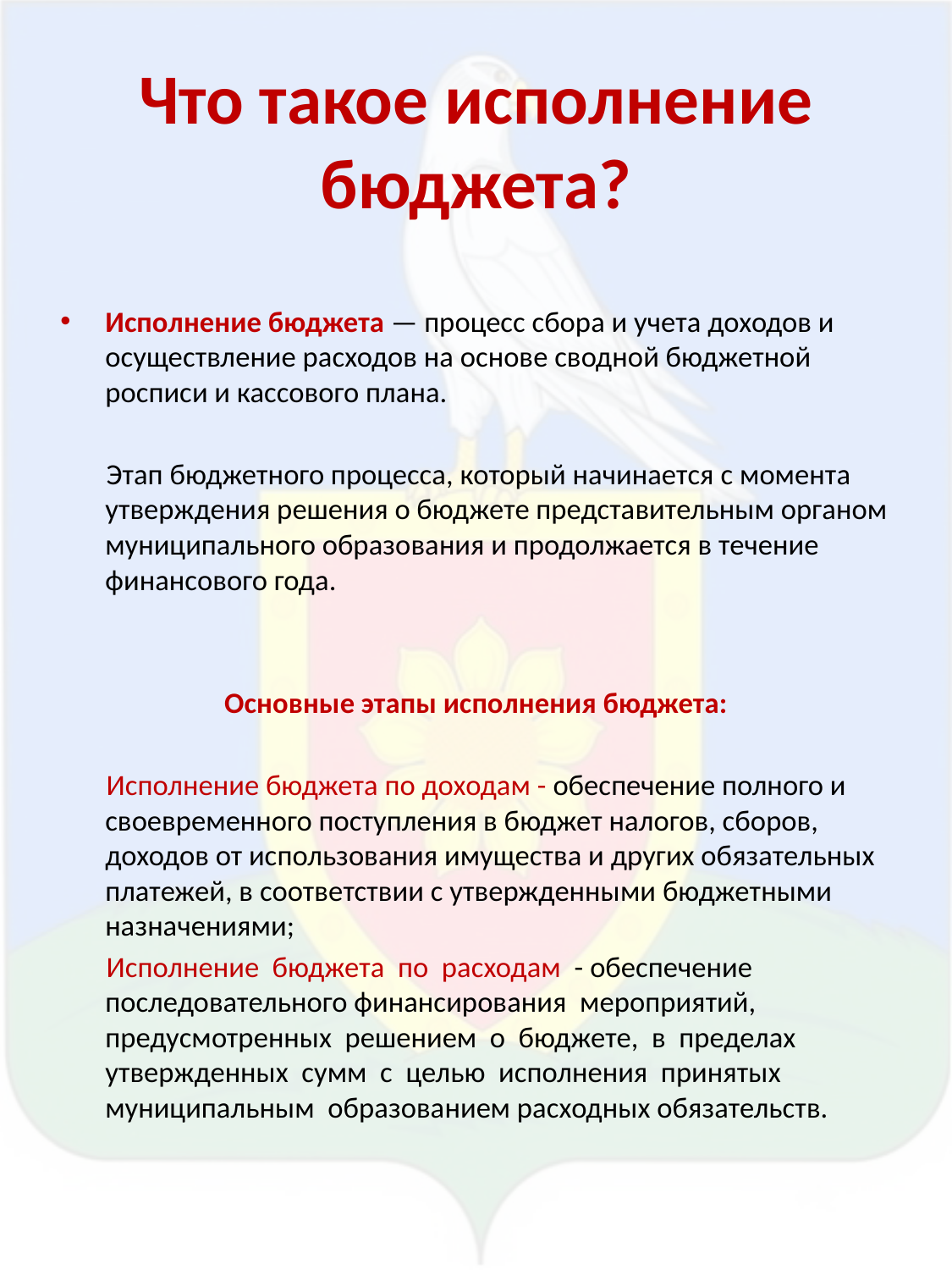

# Что такое исполнение бюджета?
Исполнение бюджета — процесс сбора и учета доходов и осуществление расходов на основе сводной бюджетной росписи и кассового плана.

       Этап бюджетного процесса, который начинается с момента утверждения решения о бюджете представительным органом муниципального образования и продолжается в течение финансового года.

Основные этапы исполнения бюджета:

       Исполнение бюджета по доходам - обеспечение полного и своевременного поступления в бюджет налогов, сборов, доходов от использования имущества и других обязательных платежей, в соответствии с утвержденными бюджетными назначениями;
       Исполнение  бюджета  по  расходам  - обеспечение  последовательного финансирования  мероприятий,  предусмотренных  решением  о  бюджете,  в  пределах утвержденных  сумм  с  целью  исполнения  принятых  муниципальным  образованием расходных обязательств.